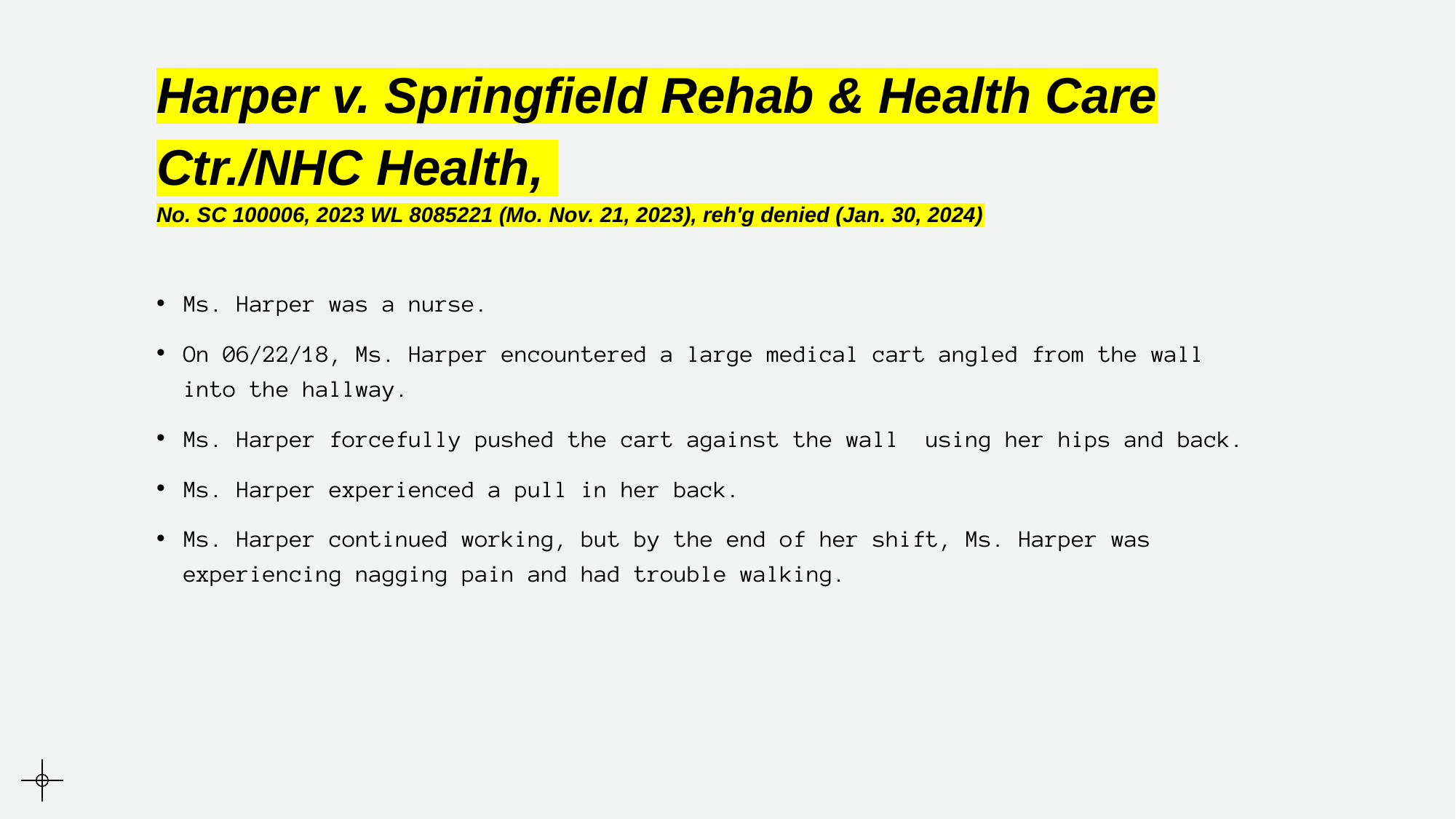

# Harper v. Springfield Rehab & Health Care Ctr./NHC Health, No. SC 100006, 2023 WL 8085221 (Mo. Nov. 21, 2023), reh'g denied (Jan. 30, 2024)
Ms. Harper was a nurse.
On 06/22/18, Ms. Harper encountered a large medical cart angled from the wall into the hallway.
Ms. Harper forcefully pushed the cart against the wall  using her hips and back.
Ms. Harper experienced a pull in her back.
Ms. Harper continued working, but by the end of her shift, Ms. Harper was experiencing nagging pain and had trouble walking.